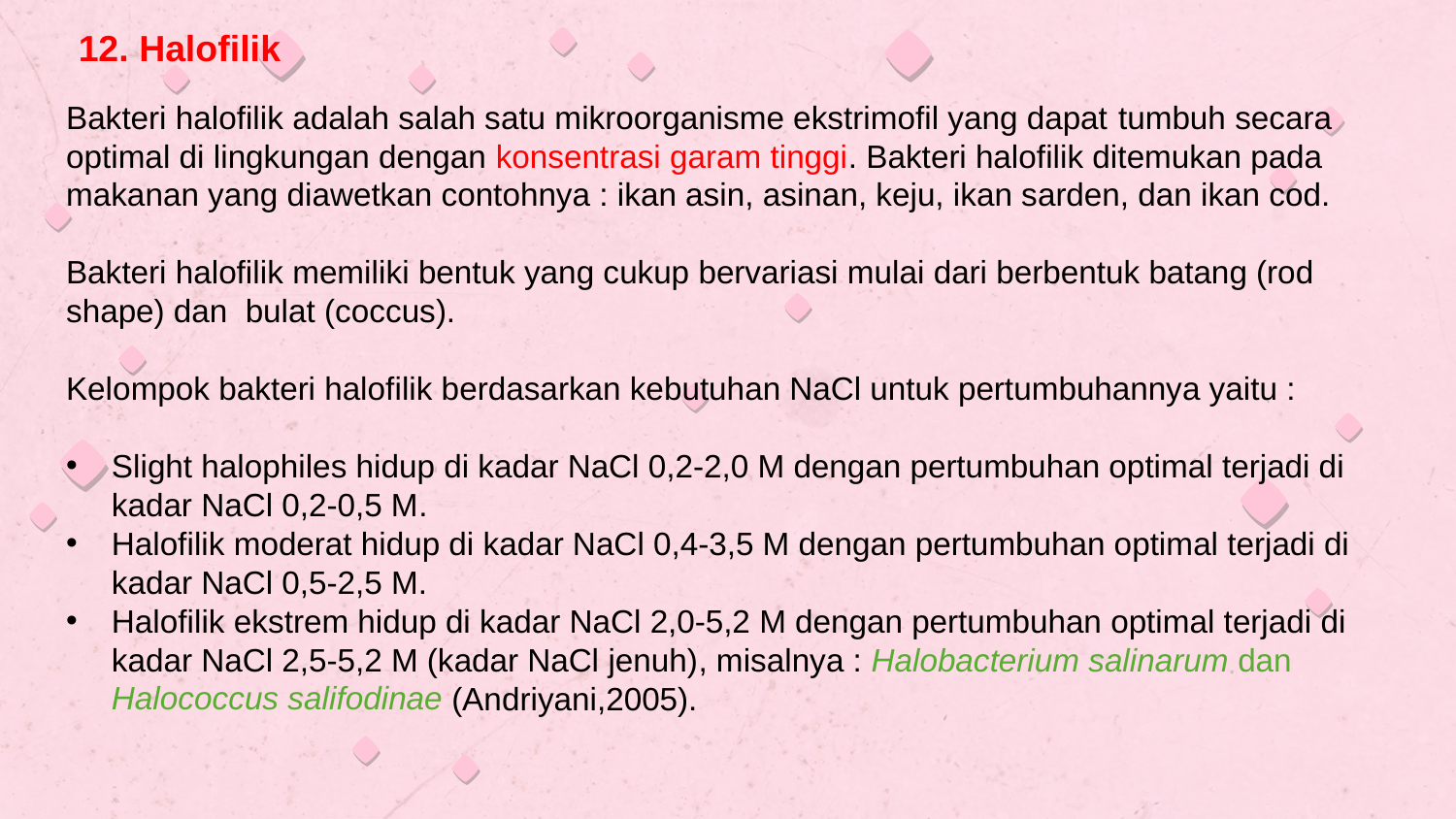

12. Halofilik
Bakteri halofilik adalah salah satu mikroorganisme ekstrimofil yang dapat tumbuh secara optimal di lingkungan dengan konsentrasi garam tinggi. Bakteri halofilik ditemukan pada makanan yang diawetkan contohnya : ikan asin, asinan, keju, ikan sarden, dan ikan cod.

Bakteri halofilik memiliki bentuk yang cukup bervariasi mulai dari berbentuk batang (rod shape) dan  bulat (coccus).

Kelompok bakteri halofilik berdasarkan kebutuhan NaCl untuk pertumbuhannya yaitu :

Slight halophiles hidup di kadar NaCl 0,2-2,0 M dengan pertumbuhan optimal terjadi di kadar NaCl 0,2-0,5 M.
Halofilik moderat hidup di kadar NaCl 0,4-3,5 M dengan pertumbuhan optimal terjadi di kadar NaCl 0,5-2,5 M.
Halofilik ekstrem hidup di kadar NaCl 2,0-5,2 M dengan pertumbuhan optimal terjadi di kadar NaCl 2,5-5,2 M (kadar NaCl jenuh), misalnya : Halobacterium salinarum dan Halococcus salifodinae (Andriyani,2005).